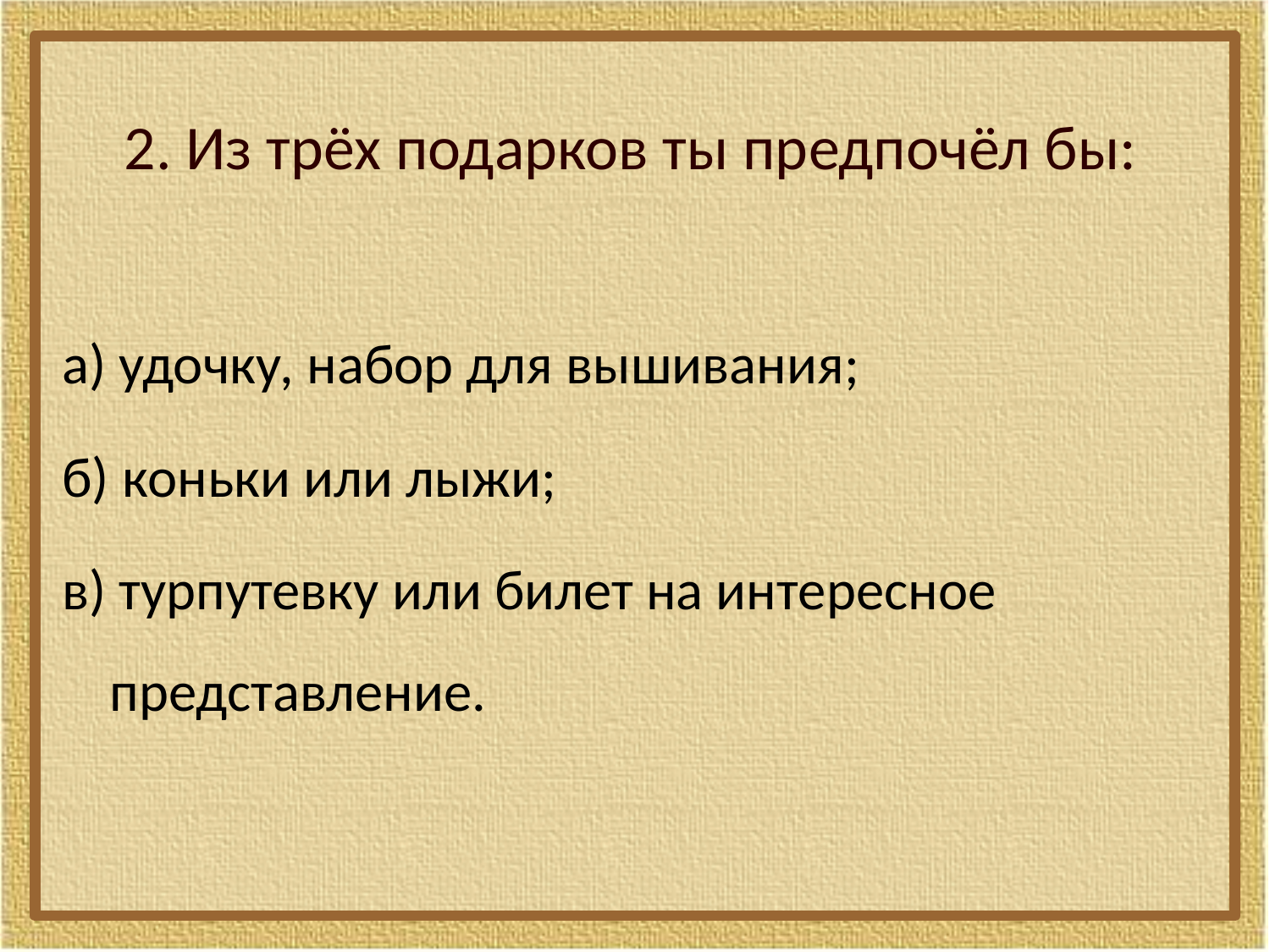

# 2. Из трёх подарков ты предпочёл бы:
а) удочку, набор для вышивания;
б) коньки или лыжи;
в) турпутевку или билет на интересное представление.